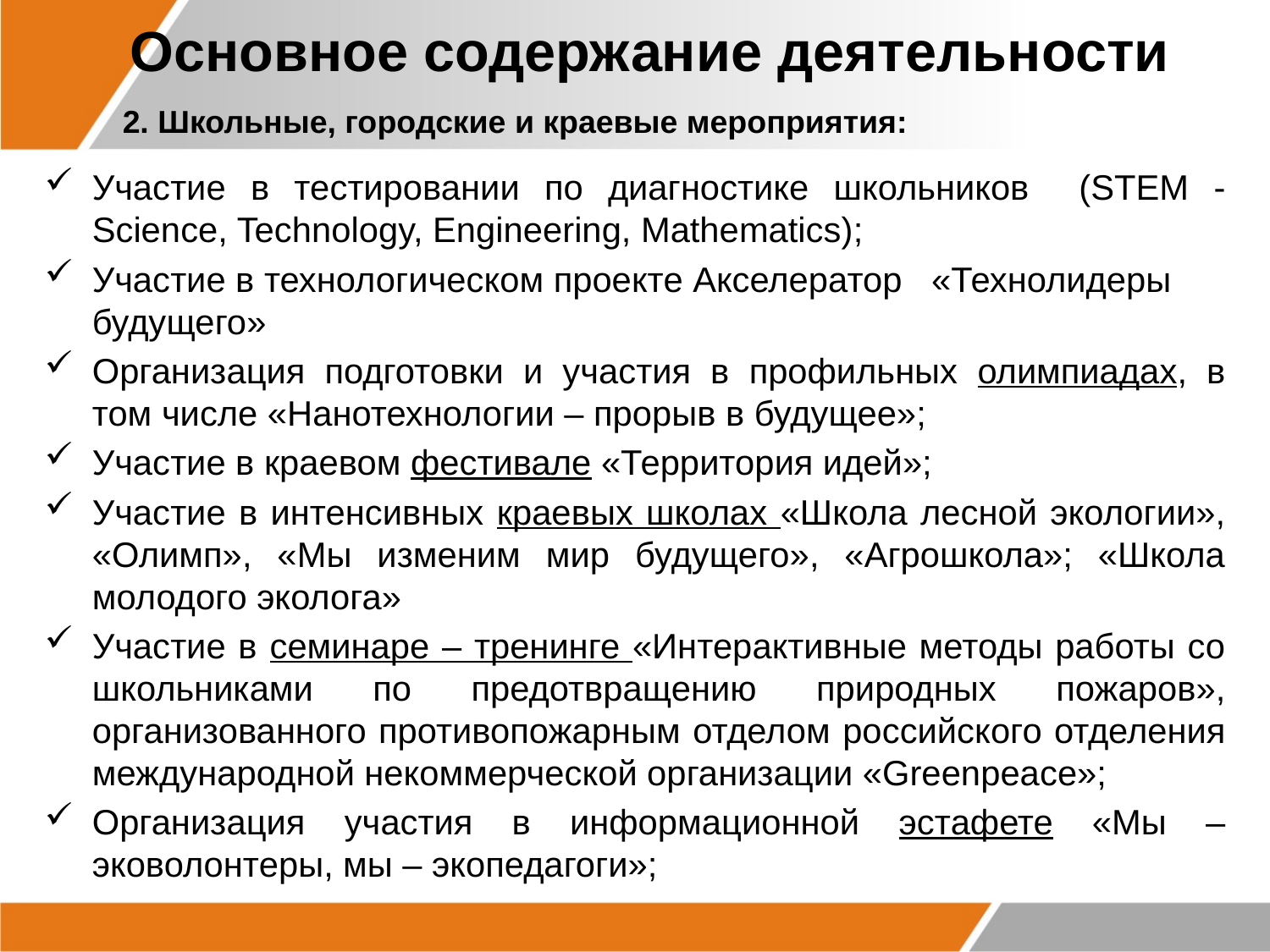

# Основное содержание деятельности
2. Школьные, городские и краевые мероприятия:
Участие в тестировании по диагностике школьников  (STEM - Science, Technology, Engineering, Mathematics);
Участие в технологическом проекте Акселератор   «Технолидеры будущего»
Организация подготовки и участия в профильных олимпиадах, в том числе «Нанотехнологии – прорыв в будущее»;
Участие в краевом фестивале «Территория идей»;
Участие в интенсивных краевых школах «Школа лесной экологии», «Олимп», «Мы изменим мир будущего», «Агрошкола»; «Школа молодого эколога»
Участие в семинаре – тренинге «Интерактивные методы работы со школьниками по предотвращению природных пожаров», организованного противопожарным отделом российского отделения международной некоммерческой организации «Greenpeace»;
Организация участия в информационной эстафете «Мы – эковолонтеры, мы – экопедагоги»;